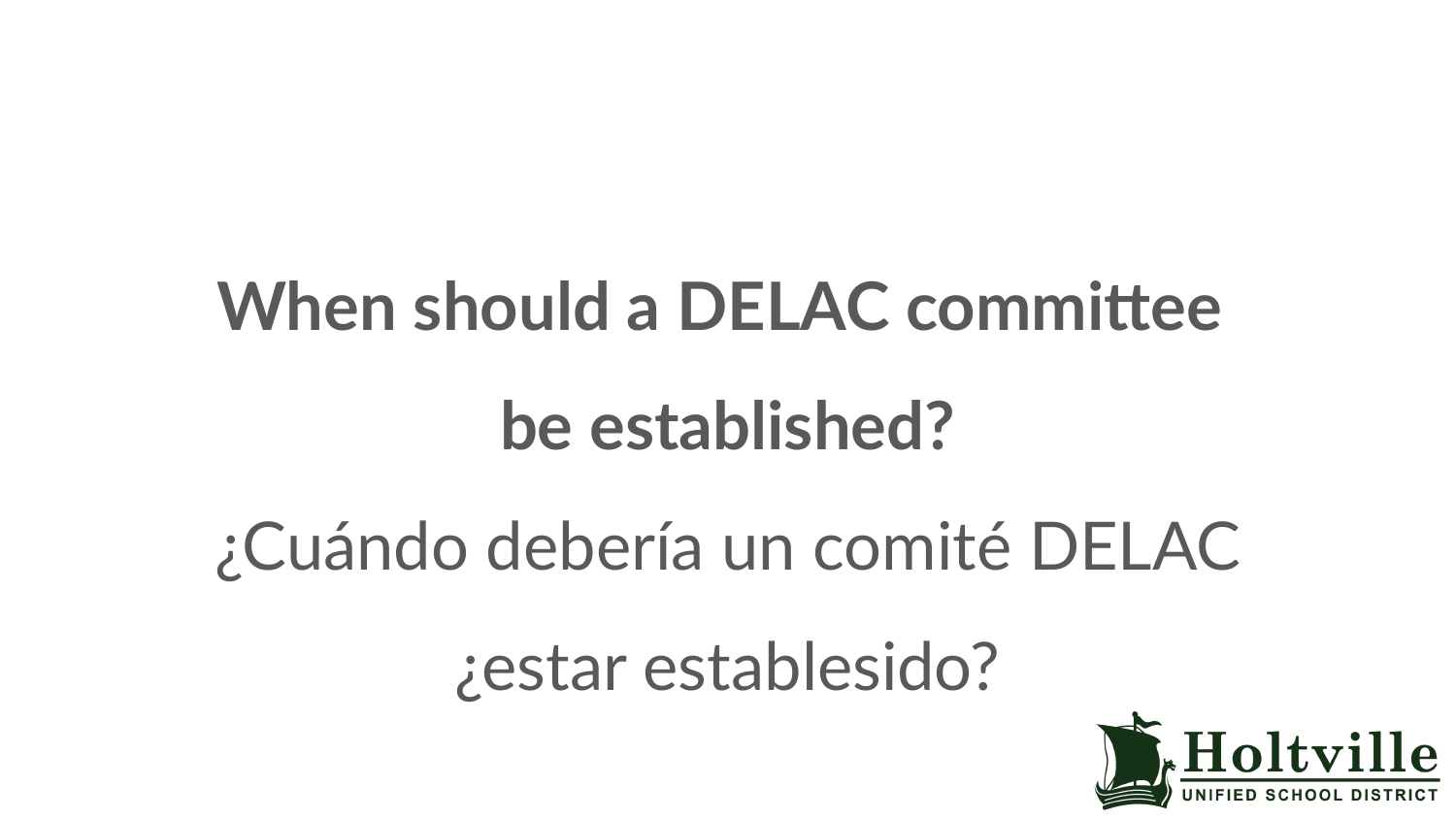

When should a DELAC committee
be established?
¿Cuándo debería un comité DELAC
¿estar establesido?